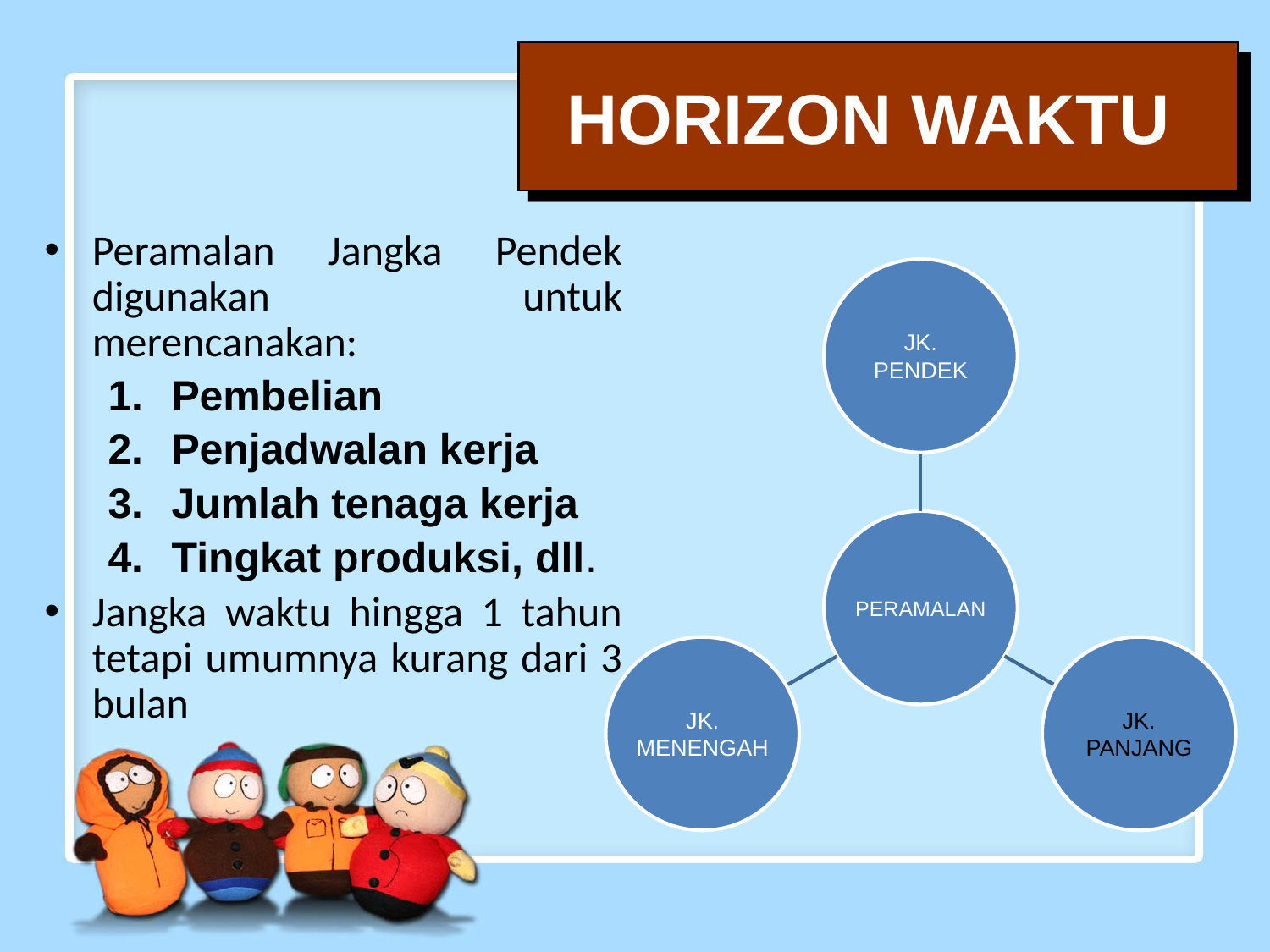

HORIZON WAKTU
Peramalan Jangka Pendek digunakan untuk merencanakan:
Pembelian
Penjadwalan kerja
Jumlah tenaga kerja
Tingkat produksi, dll.
Jangka waktu hingga 1 tahun tetapi umumnya kurang dari 3 bulan
PERAMALAN

JK.
PENDEK

JK.
PANJANG

JK.
MENENGAH